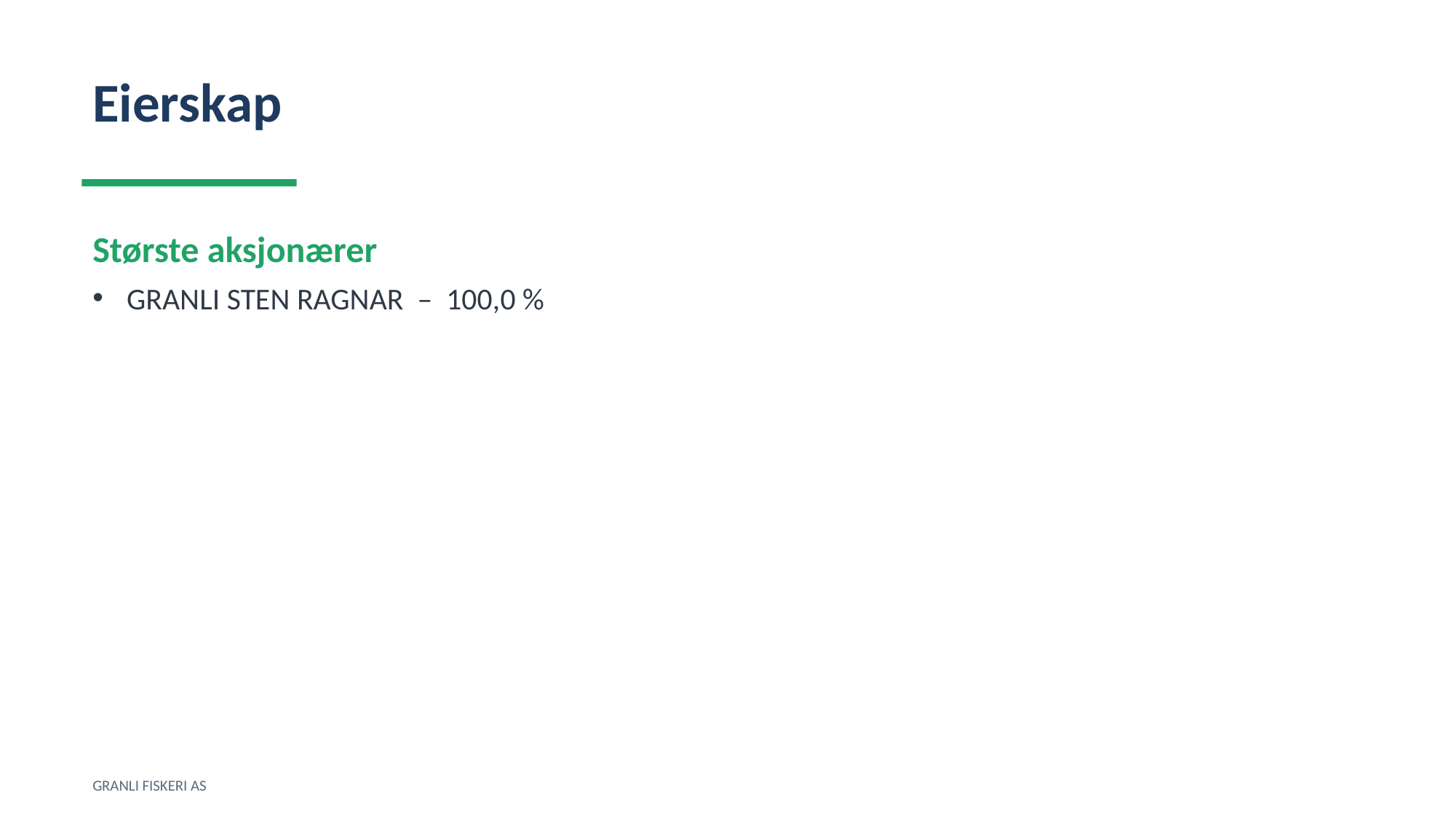

Eierskap

Største aksjonærer
GRANLI STEN RAGNAR  –  100,0 %
GRANLI FISKERI AS